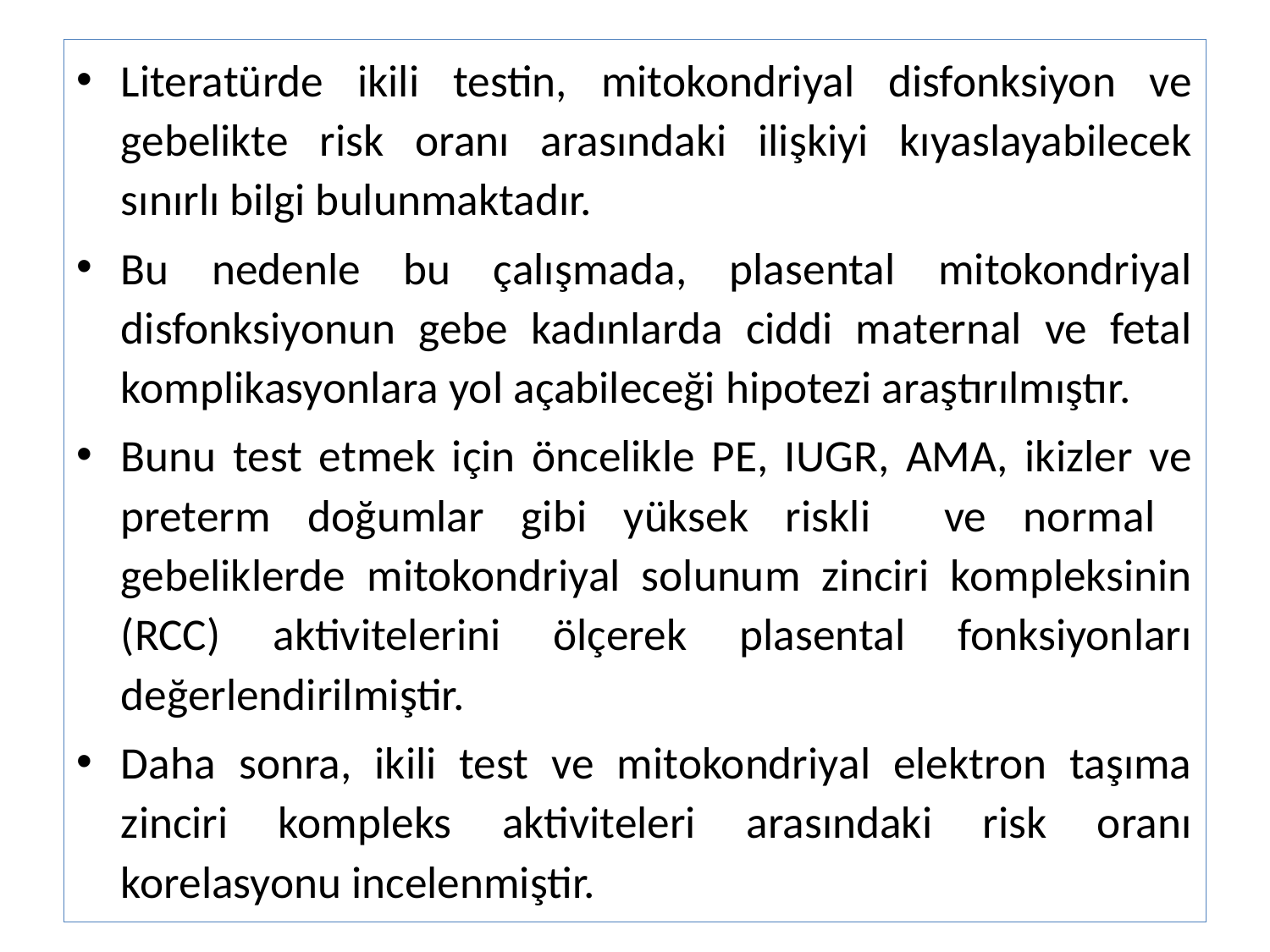

Literatürde ikili testin, mitokondriyal disfonksiyon ve gebelikte risk oranı arasındaki ilişkiyi kıyaslayabilecek sınırlı bilgi bulunmaktadır.
Bu nedenle bu çalışmada, plasental mitokondriyal disfonksiyonun gebe kadınlarda ciddi maternal ve fetal komplikasyonlara yol açabileceği hipotezi araştırılmıştır.
Bunu test etmek için öncelikle PE, IUGR, AMA, ikizler ve preterm doğumlar gibi yüksek riskli  ve normal  gebeliklerde mitokondriyal solunum zinciri kompleksinin (RCC) aktivitelerini ölçerek plasental fonksiyonları değerlendirilmiştir.
Daha sonra, ikili test ve mitokondriyal elektron taşıma zinciri kompleks aktiviteleri arasındaki risk oranı korelasyonu incelenmiştir.